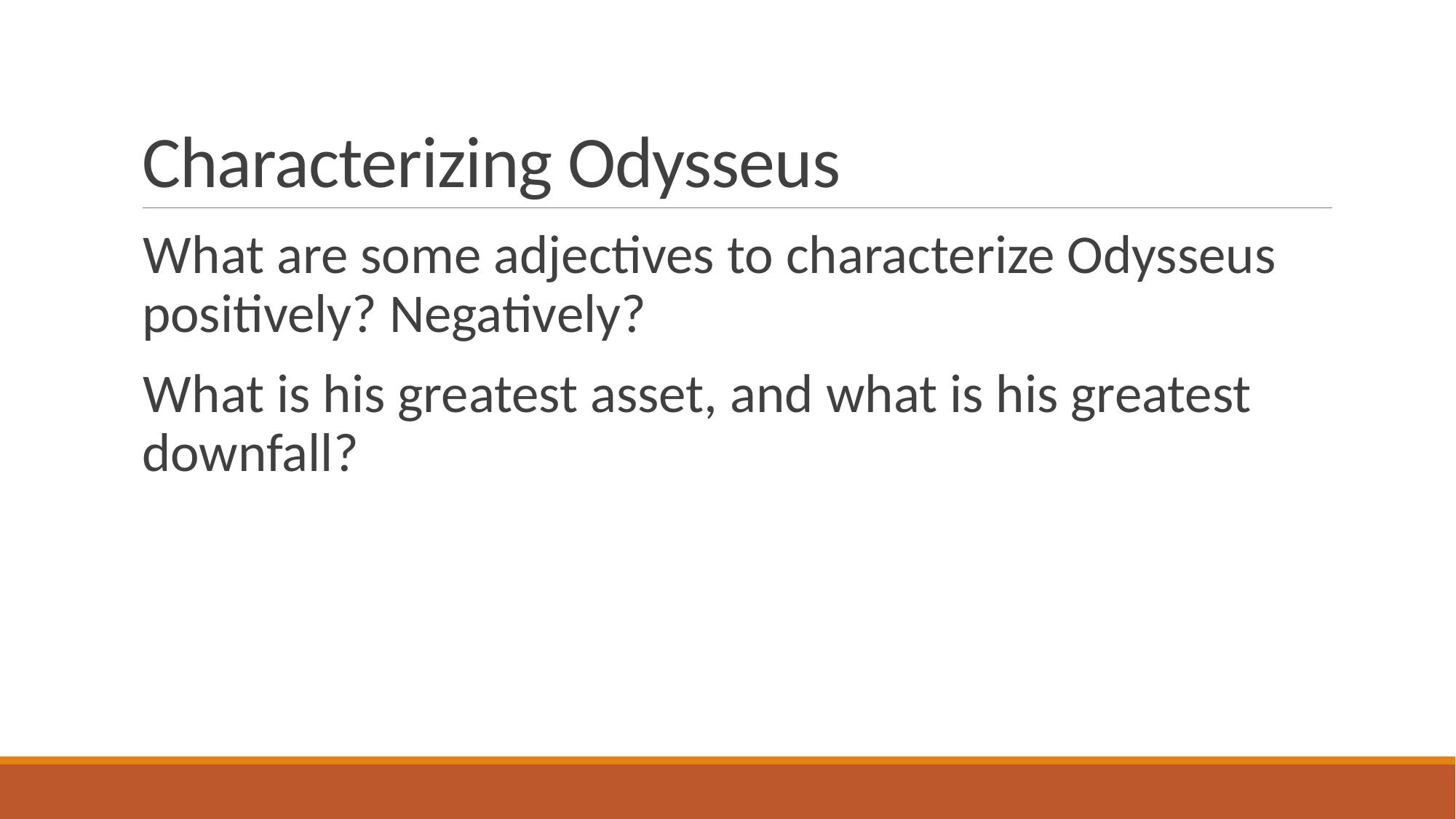

# Characterizing Odysseus
What are some adjectives to characterize Odysseus positively? Negatively?
What is his greatest asset, and what is his greatest downfall?